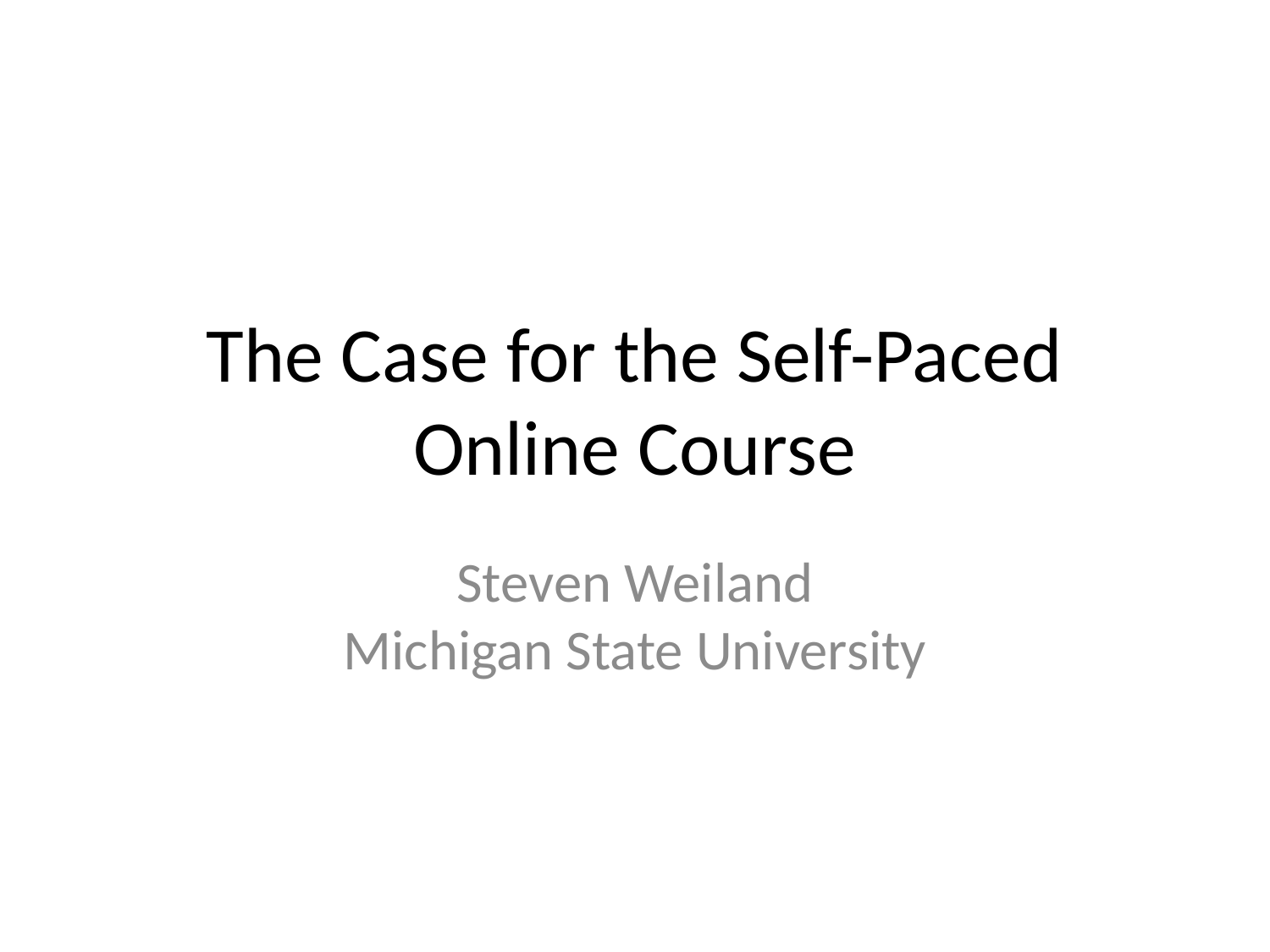

# The Case for the Self-Paced Online Course
Steven Weiland
Michigan State University